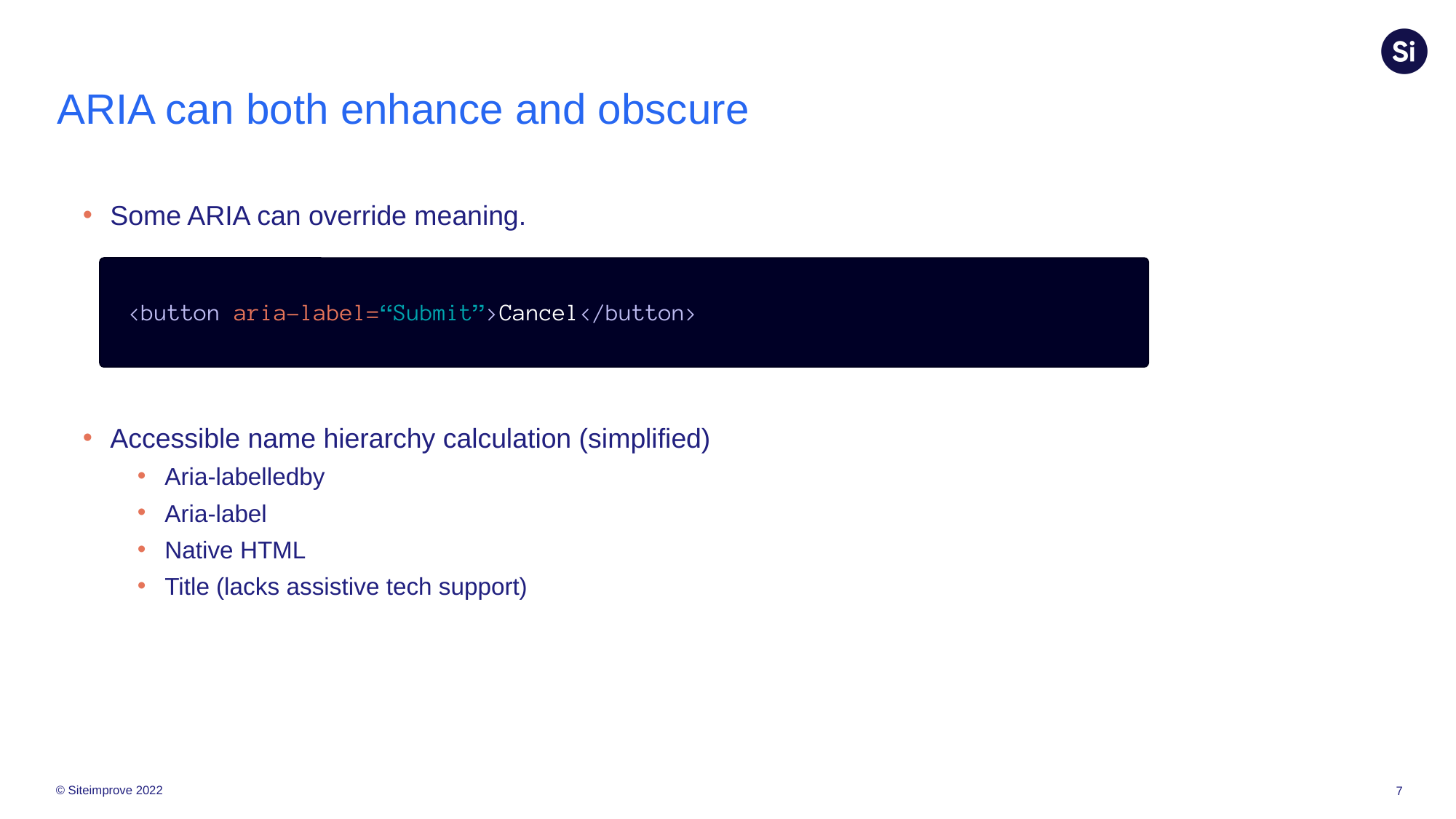

# ARIA can both enhance and obscure
Some ARIA can override meaning.

<button aria-label=“Submit”>Cancel</button>

Accessible name hierarchy calculation (simplified)
Aria-labelledby
Aria-label
Native HTML
Title (lacks assistive tech support)
7